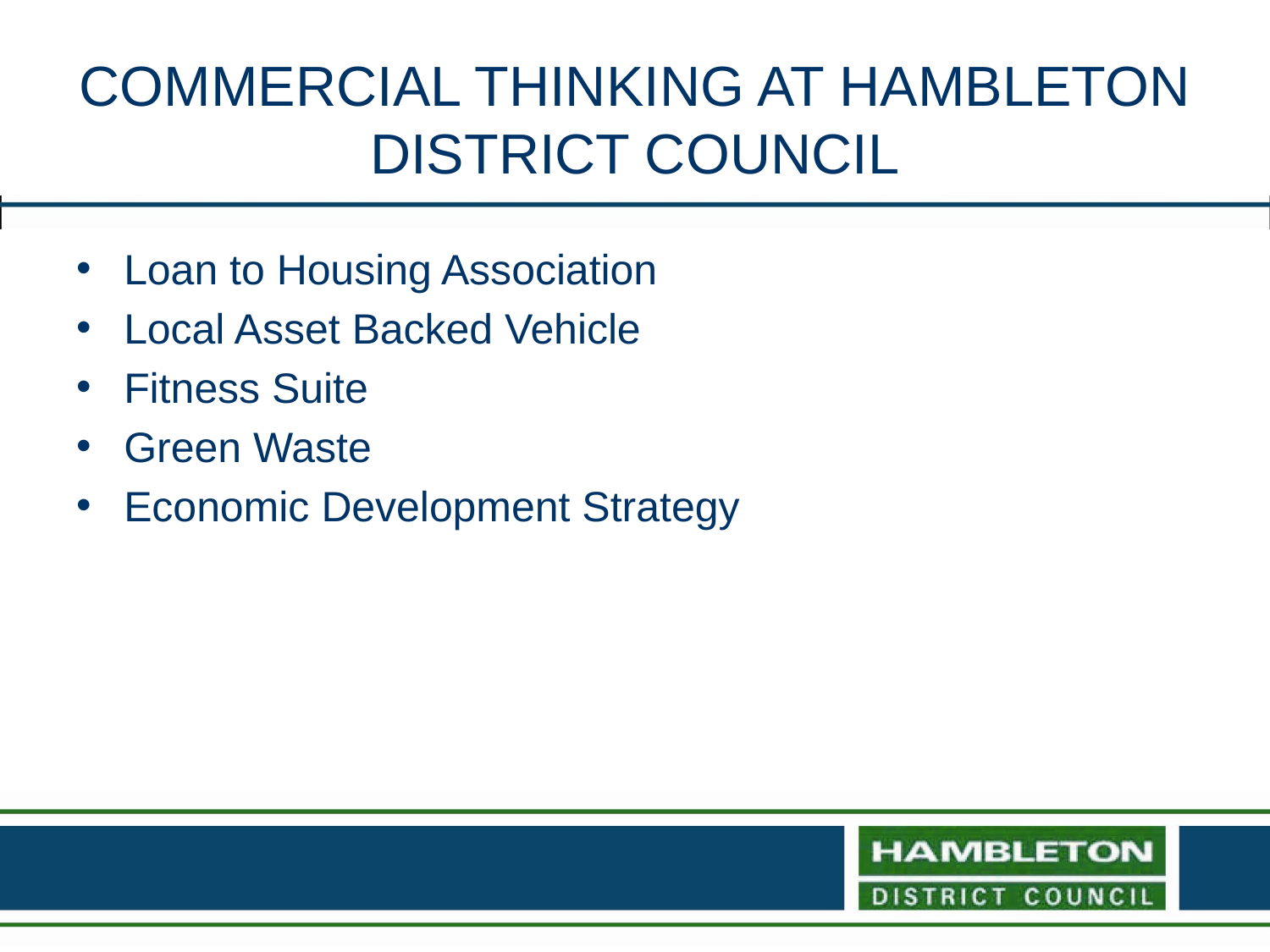

# COMMERCIAL THINKING AT HAMBLETON DISTRICT COUNCIL
Loan to Housing Association
Local Asset Backed Vehicle
Fitness Suite
Green Waste
Economic Development Strategy